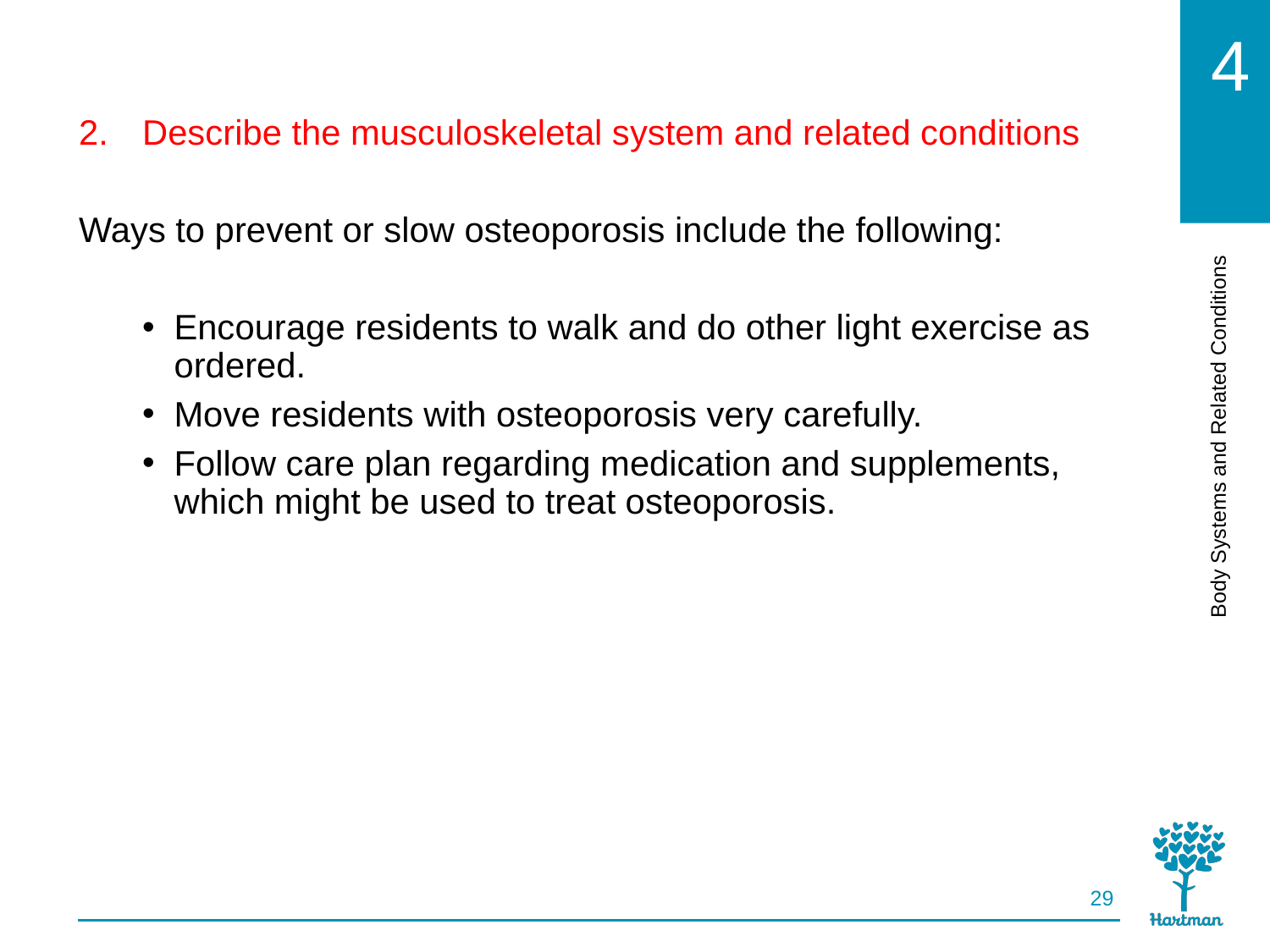

# LO2, content 12
Describe the musculoskeletal system and related conditions

Ways to prevent or slow osteoporosis include the following:

Encourage residents to walk and do other light exercise as ordered.
Move residents with osteoporosis very carefully.
Follow care plan regarding medication and supplements, which might be used to treat osteoporosis.

29